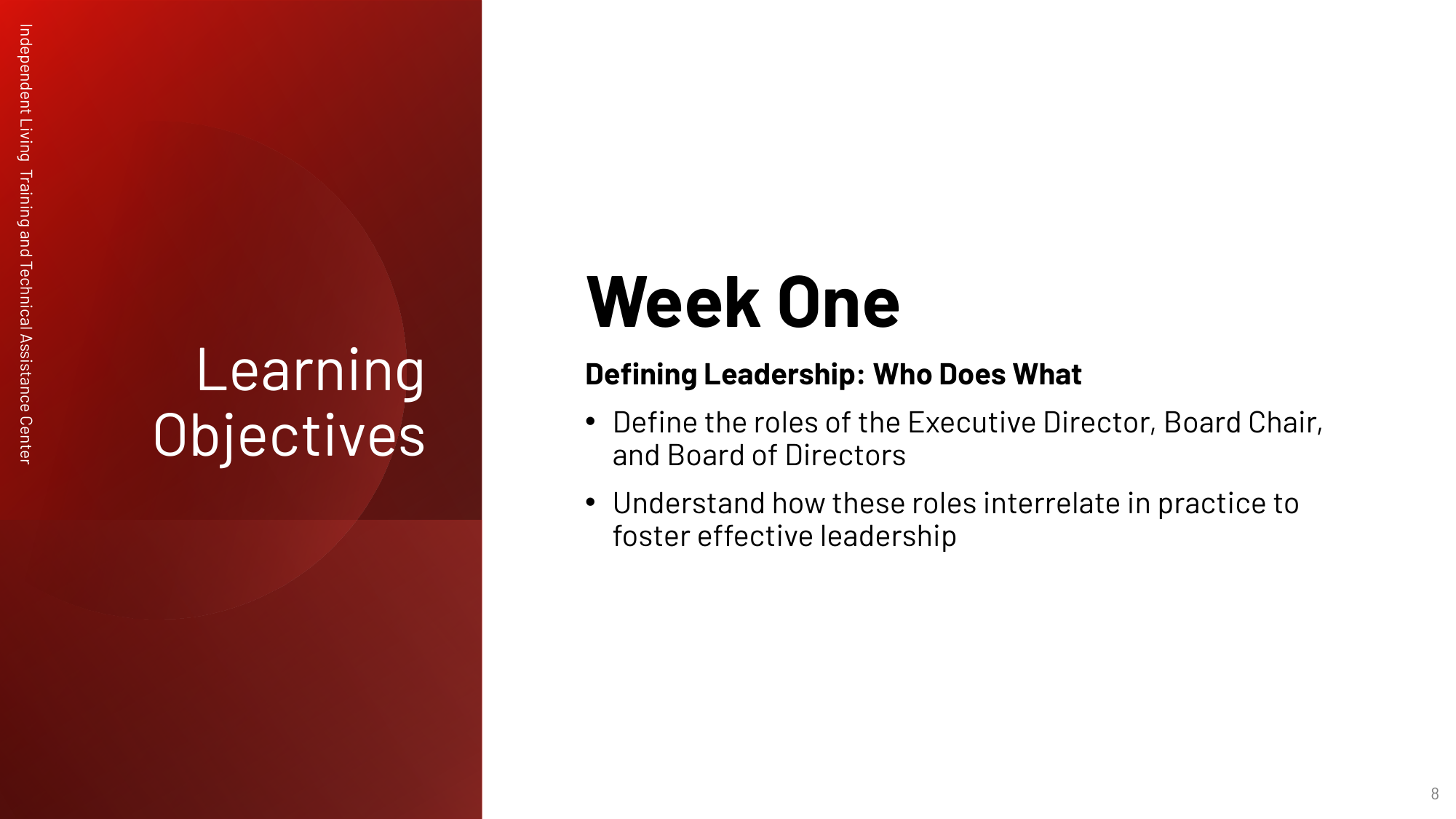

# Learning Objectives
Week One
Defining Leadership: Who Does What
Define the roles of the Executive Director, Board Chair, and Board of Directors
Understand how these roles interrelate in practice to foster effective leadership

Independent Living  Training and Technical Assistance Center

8